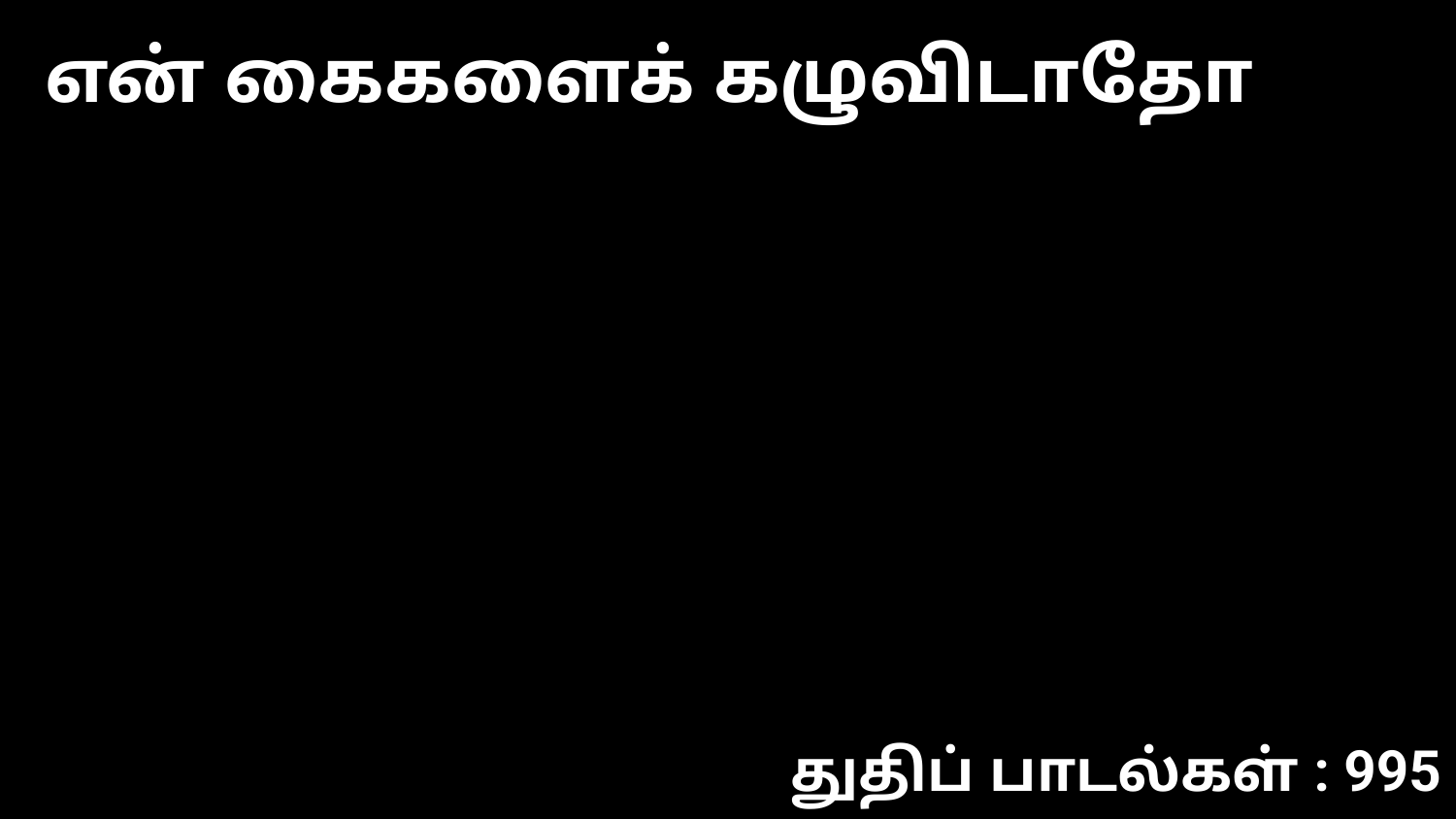

என் கைகளைக் கழுவிடாதோ
துதிப் பாடல்கள் : 995